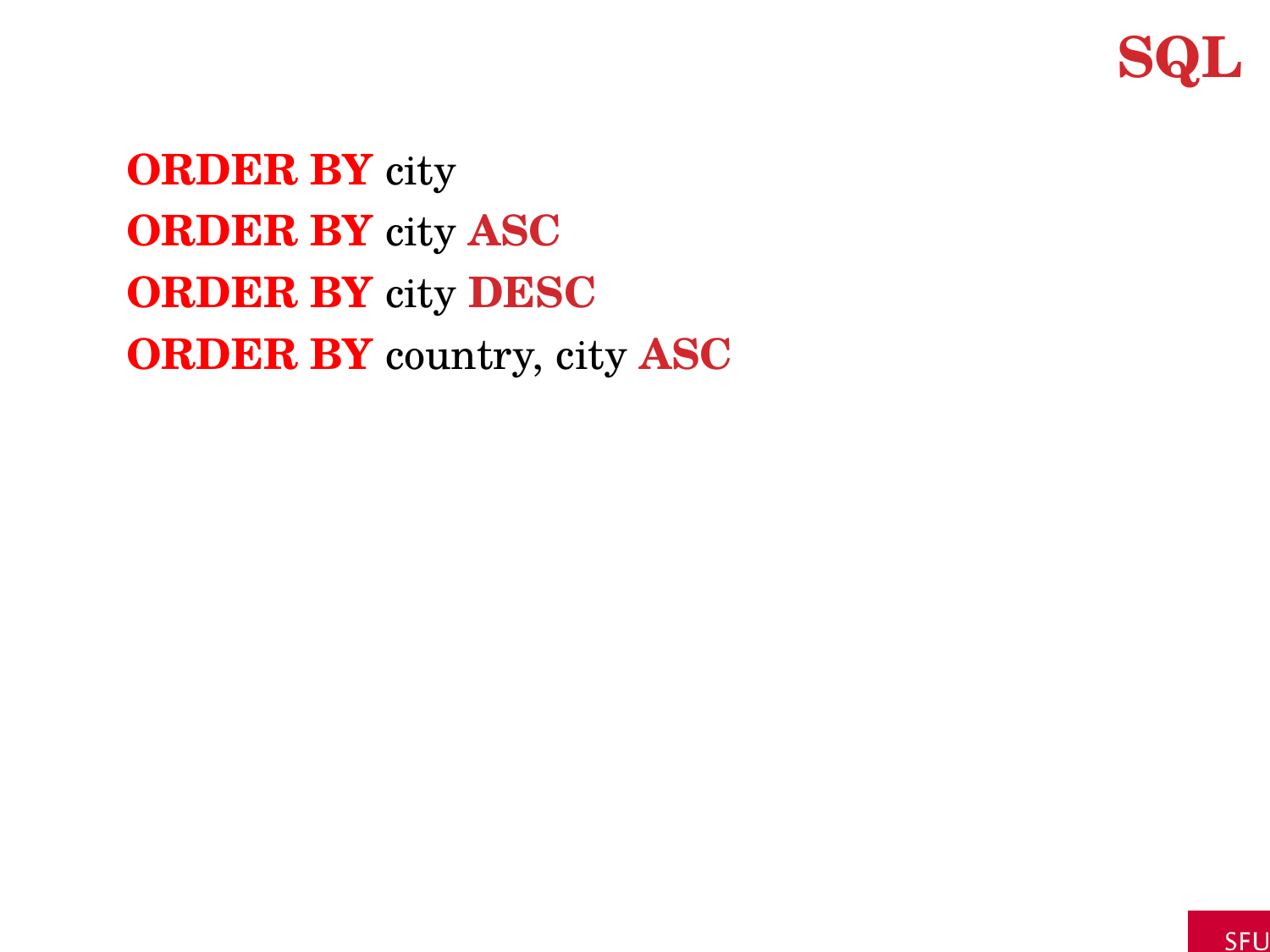

# SQL
	 ORDER BY city
	 ORDER BY city ASC
	 ORDER BY city DESC
	 ORDER BY country, city ASC